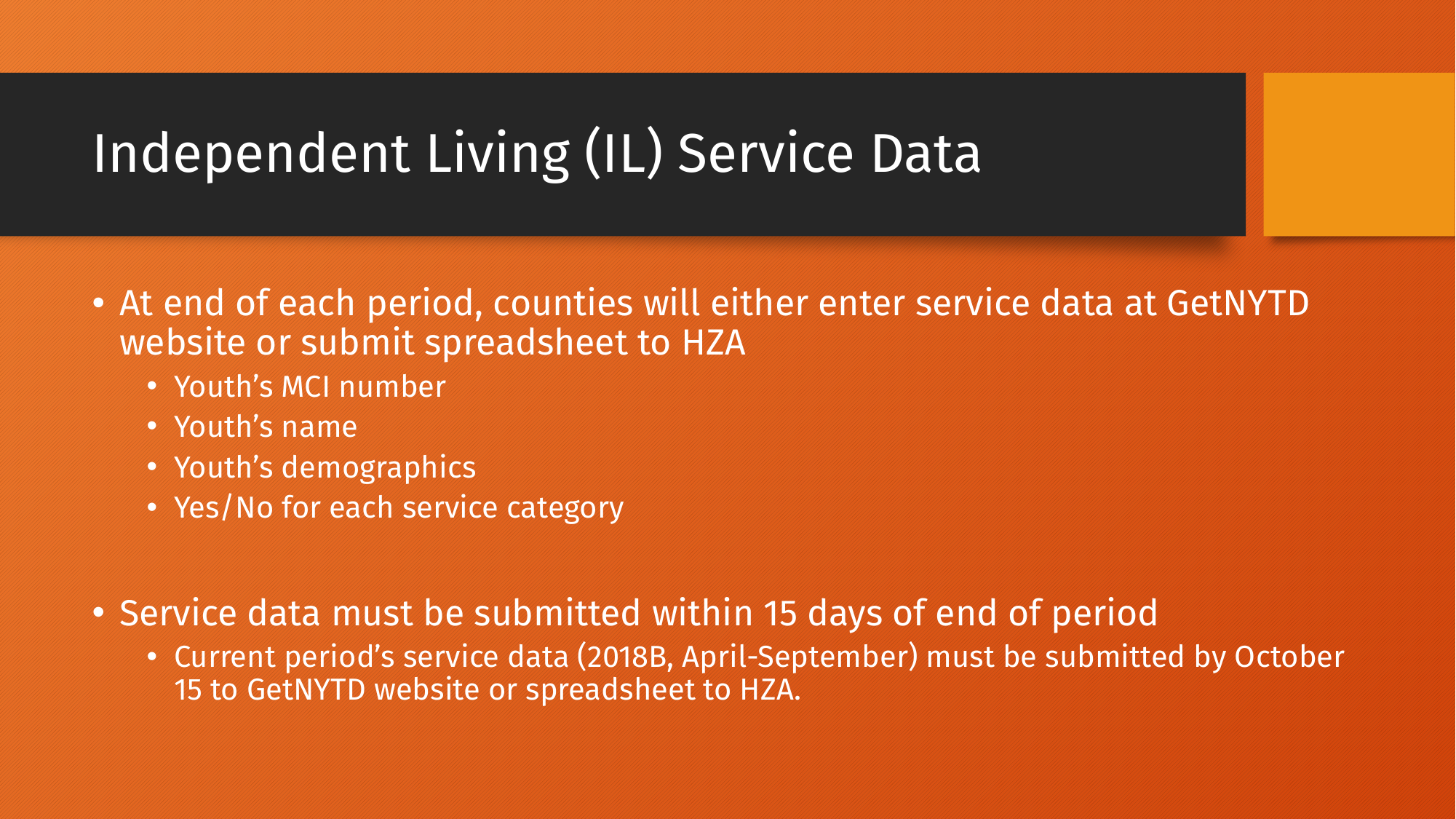

# Independent Living (IL) Service Data
At end of each period, counties will either enter service data at GetNYTD website or submit spreadsheet to HZA
Youth’s MCI number
Youth’s name
Youth’s demographics
Yes/No for each service category

Service data must be submitted within 15 days of end of period
Current period’s service data (2018B, April-September) must be submitted by October 15 to GetNYTD website or spreadsheet to HZA.